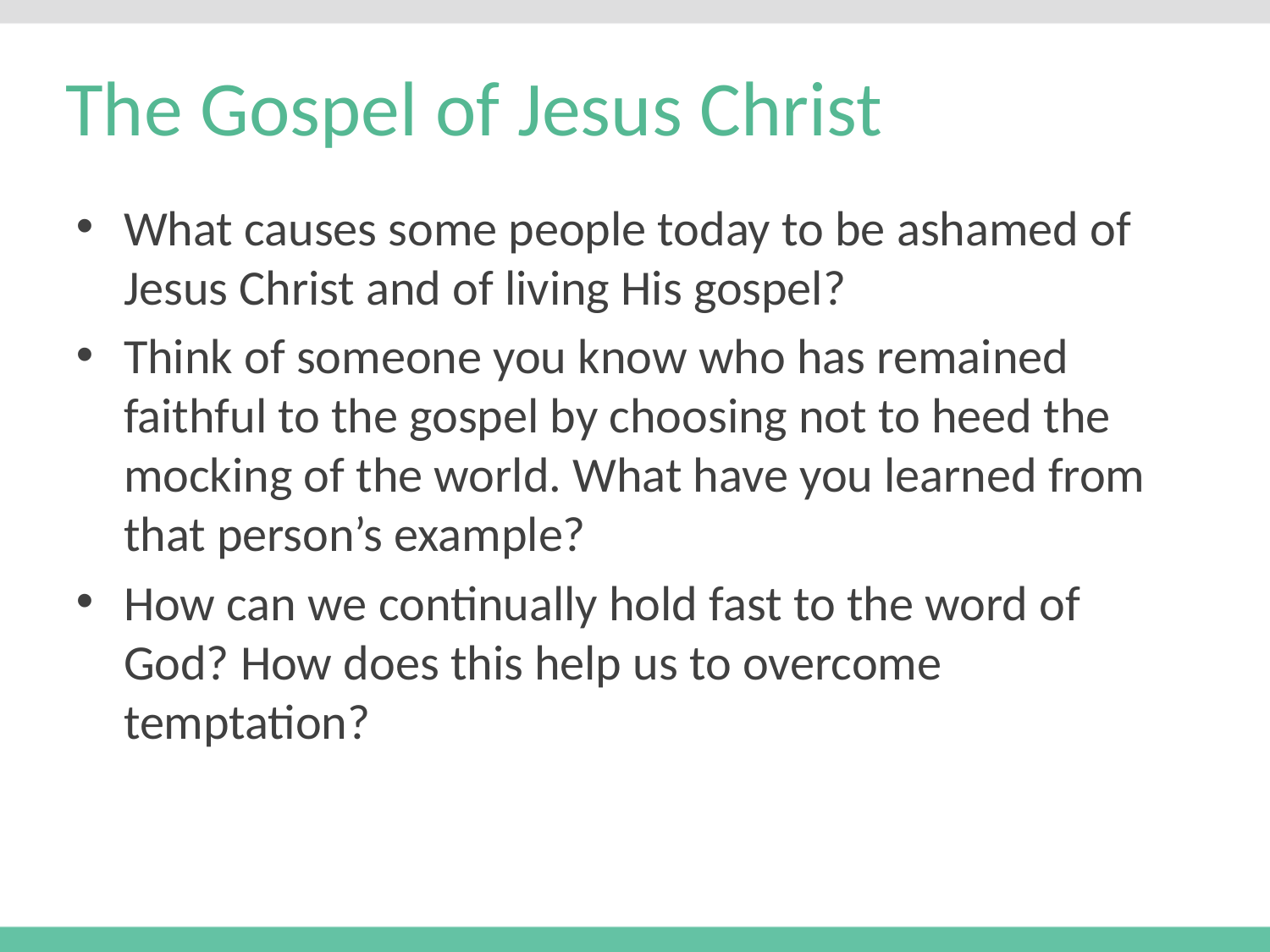

# The Gospel of Jesus Christ
What causes some people today to be ashamed of Jesus Christ and of living His gospel?
Think of someone you know who has remained faithful to the gospel by choosing not to heed the mocking of the world. What have you learned from that person’s example?
How can we continually hold fast to the word of God? How does this help us to overcome temptation?